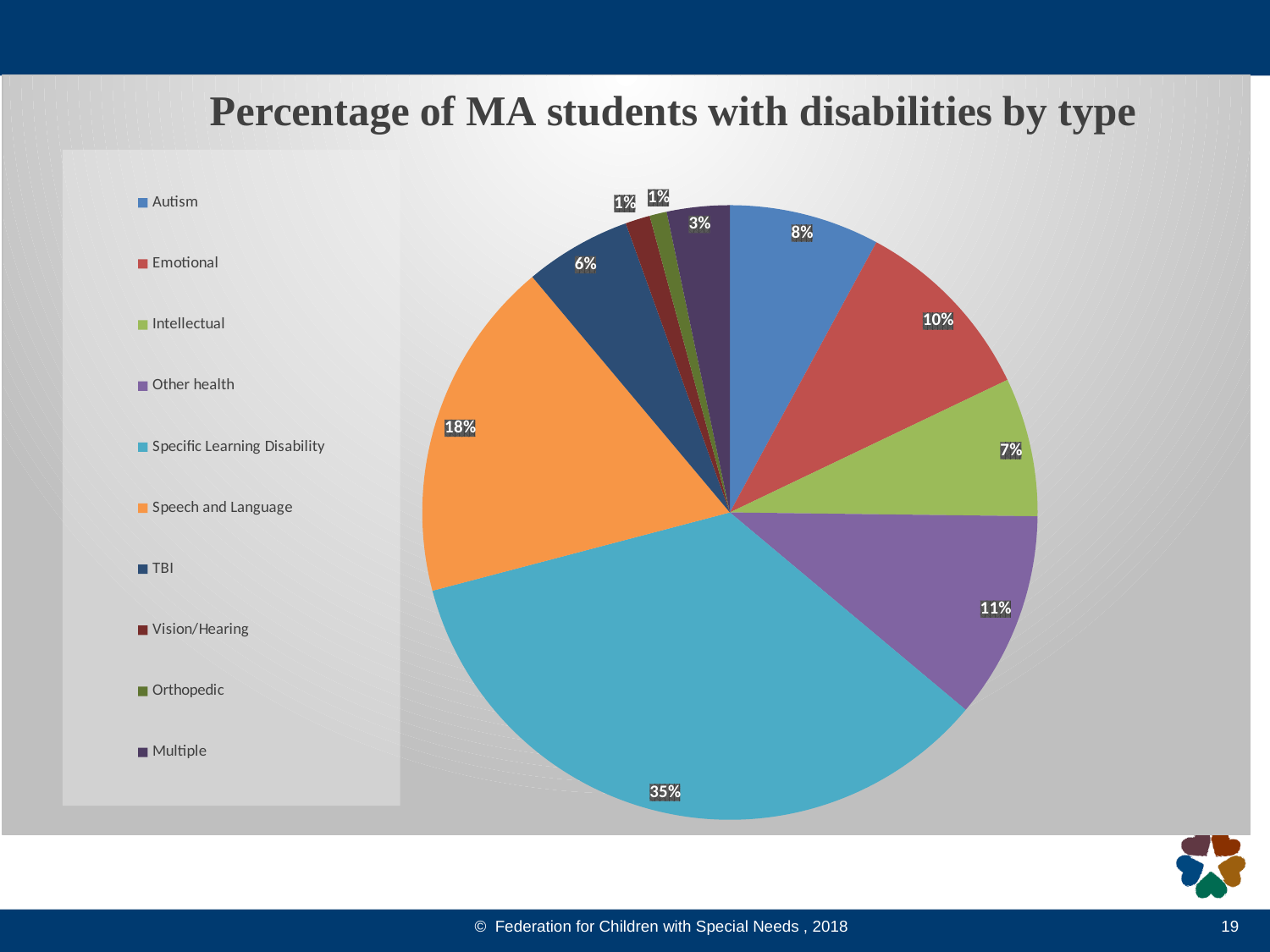

### Chart: Percentage of MA students with disabilities by type

| Category | % |
|---|---|
| Autism | 7.9 |
| Emotional | 10.0 |
| Intellectual | 7.3 |
| Other health | 10.9 |
| Specific Learning Disability | 34.8 |
| Speech and Language | 18.0 |
| TBI | 5.6 |
| Vision/Hearing | 1.3 |
| Orthopedic | 0.9 |
| Multiple | 3.3 |